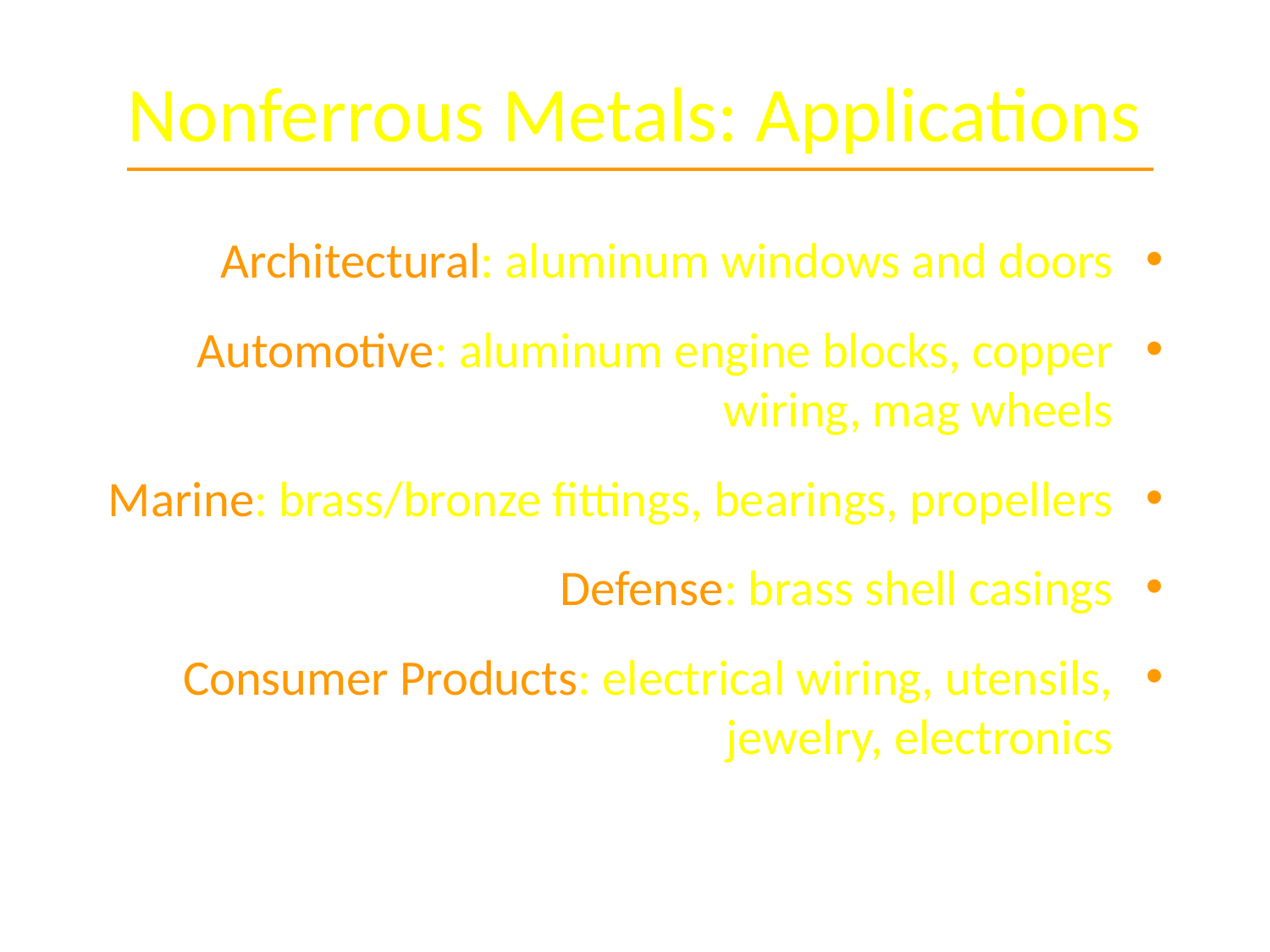

# Nonferrous Metals: Applications

Architectural: aluminum windows and doors
Automotive: aluminum engine blocks, copper wiring, mag wheels
Marine: brass/bronze fittings, bearings, propellers
Defense: brass shell casings
Consumer Products: electrical wiring, utensils, jewelry, electronics